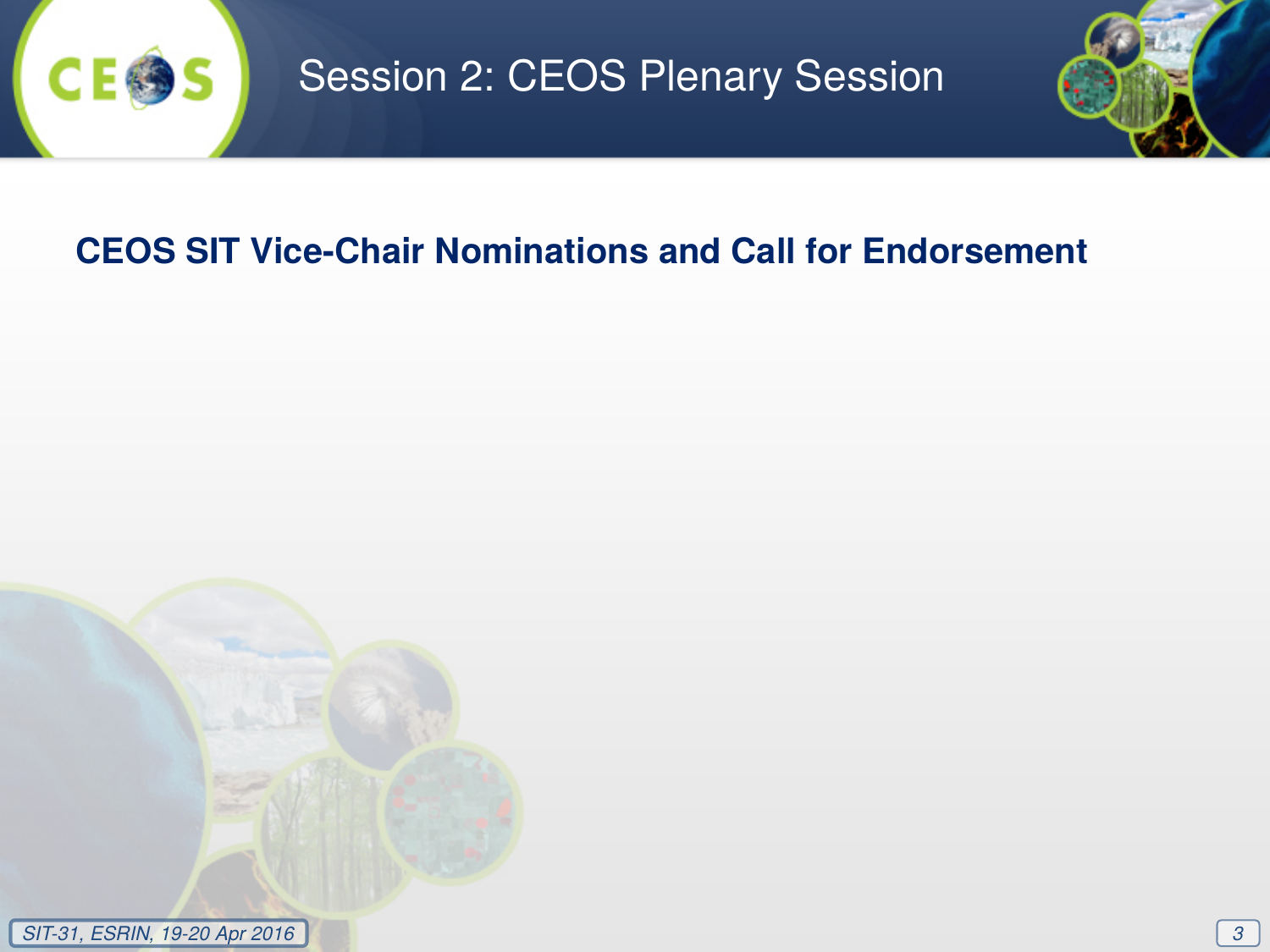

Session 2: CEOS Plenary Session
CEOS SIT Vice-Chair Nominations and Call for Endorsement
3